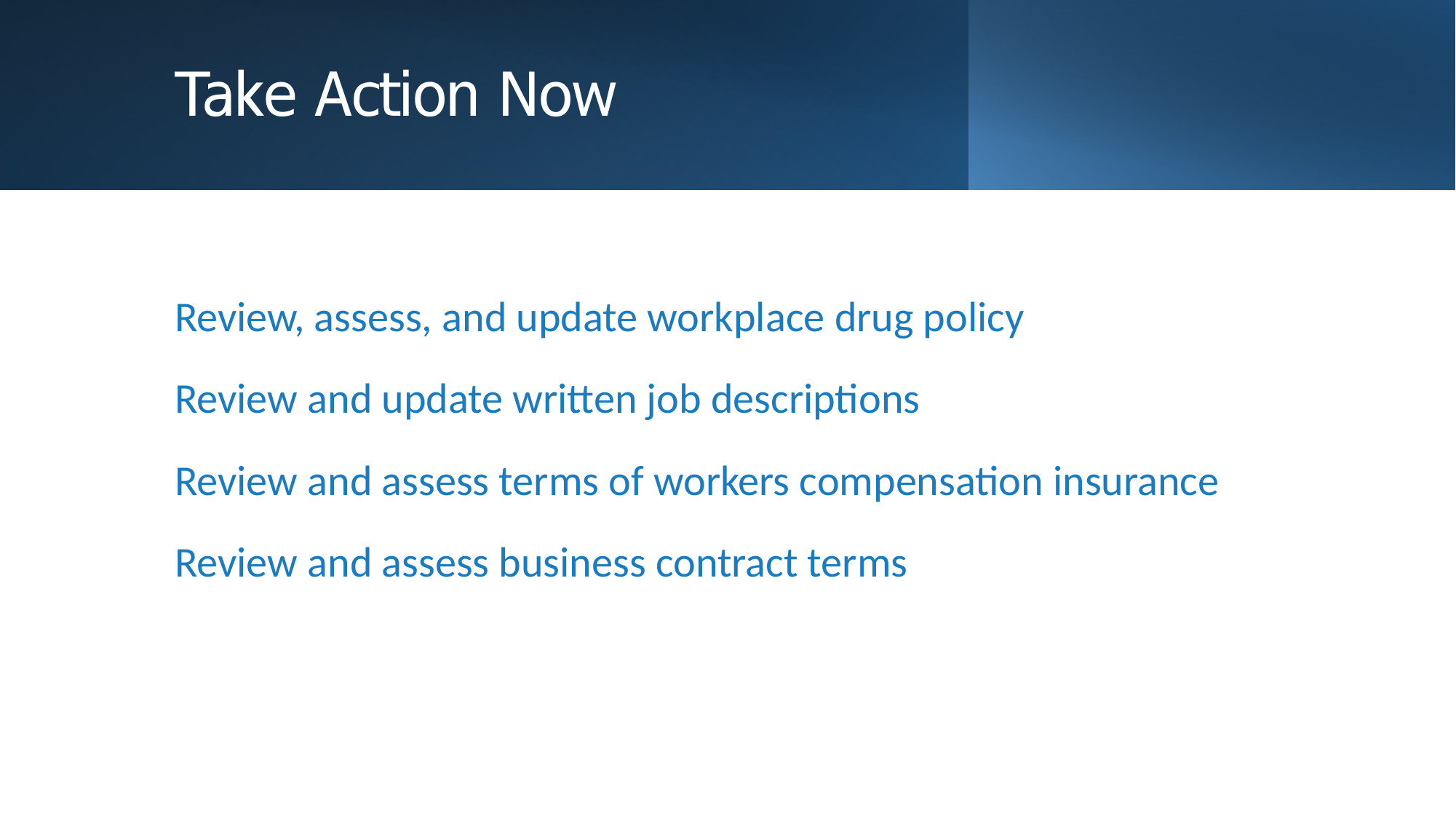

# Take Action Now
Review, assess, and update workplace drug policy
Review and update written job descriptions
Review and assess terms of workers compensation insurance
Review and assess business contract terms

31